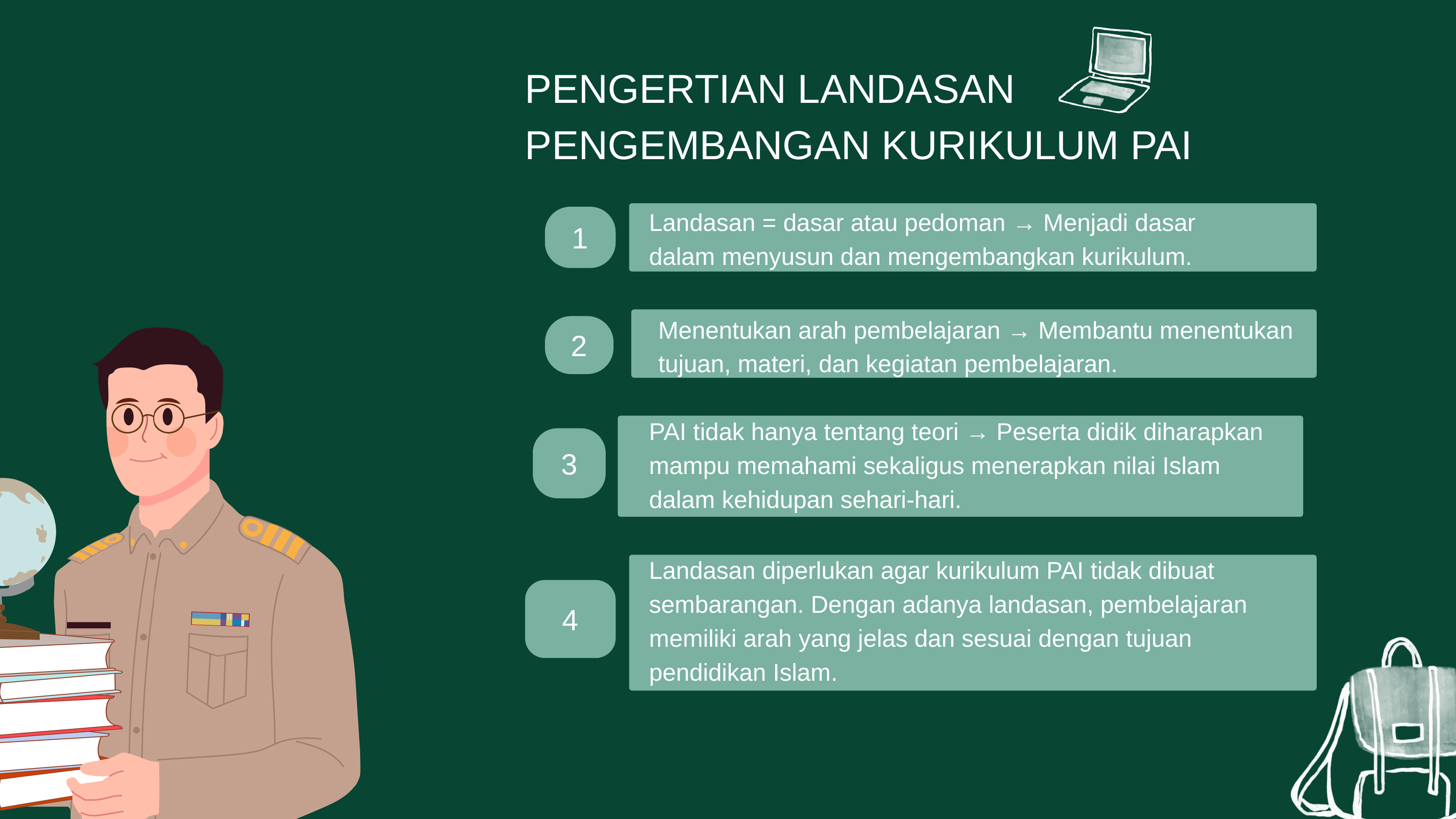

PENGERTIAN LANDASAN PENGEMBANGAN KURIKULUM PAI
Landasan = dasar atau pedoman → Menjadi dasar dalam menyusun dan mengembangkan kurikulum.

1

Menentukan arah pembelajaran → Membantu menentukan tujuan, materi, dan kegiatan pembelajaran.

2

PAI tidak hanya tentang teori → Peserta didik diharapkan mampu memahami sekaligus menerapkan nilai Islam dalam kehidupan sehari-hari.

3
Landasan diperlukan agar kurikulum PAI tidak dibuat sembarangan. Dengan adanya landasan, pembelajaran memiliki arah yang jelas dan sesuai dengan tujuan pendidikan Islam.

4